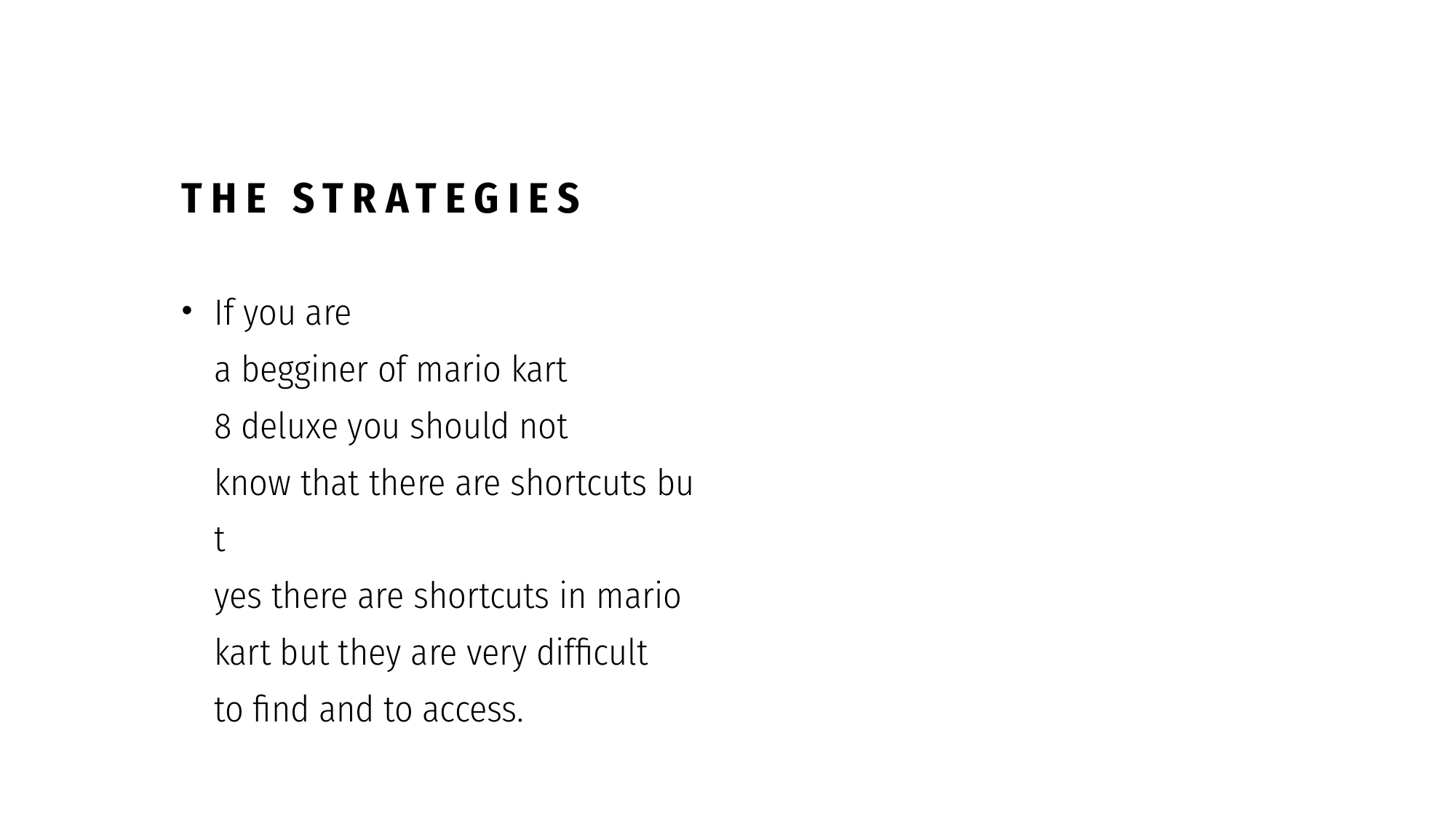

# The strategies
If you are a begginer of mario kart 8 deluxe you should not know that there are shortcuts but yes there are shortcuts in mario kart but they are very difficult to find and to access.